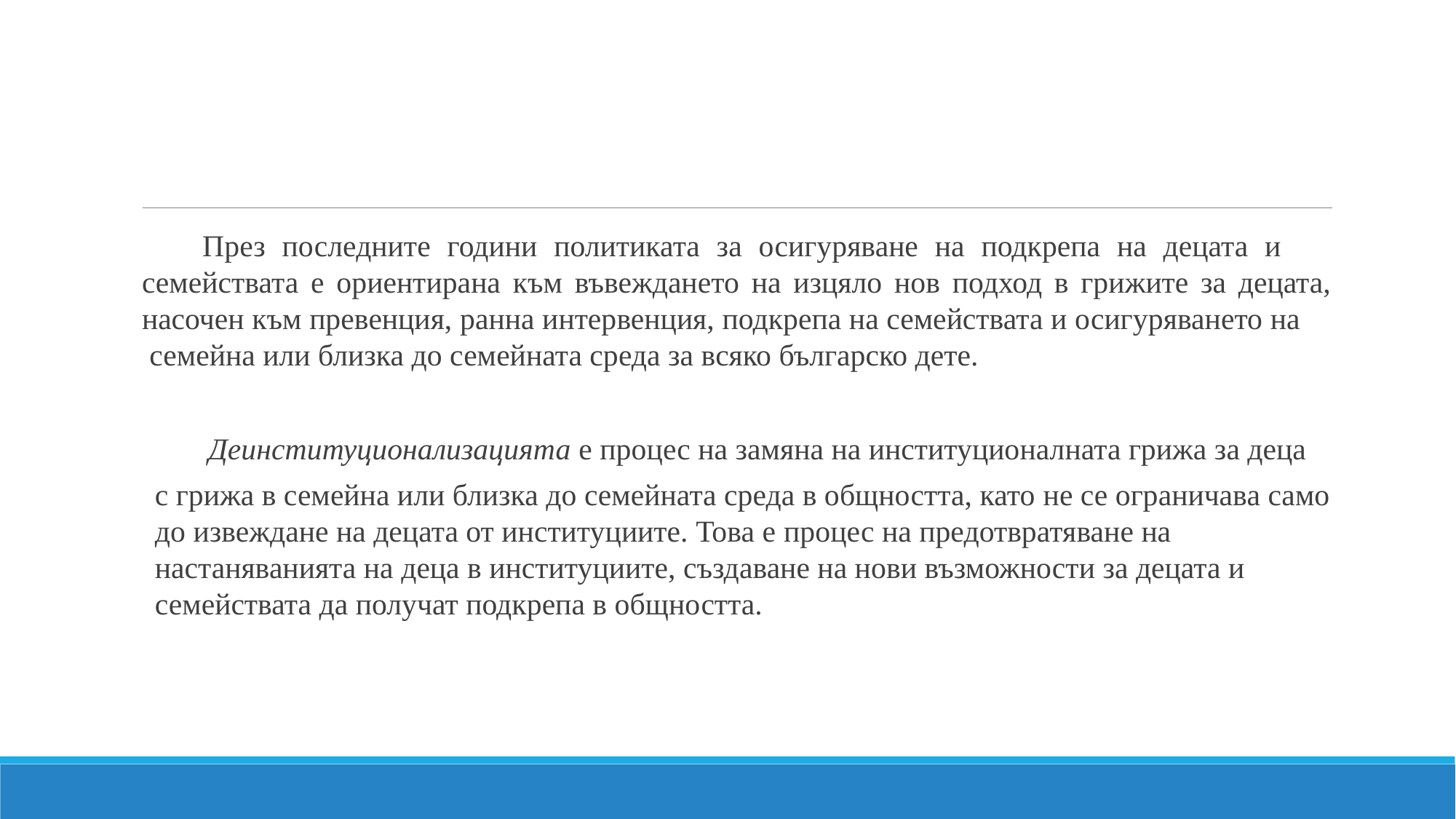

#
През последните години политиката за осигуряване на подкрепа на децата и    семействата е ориентирана към въвеждането на изцяло нов подход в грижите за децата, насочен към превенция, ранна интервенция, подкрепа на семействата и осигуряването на      семейна или близка до семейната среда за всяко българско дете.

       Деинституционализацията е процес на замяна на институционалната грижа за деца
с грижа в семейна или близка до семейната среда в общността, като не се ограничава само до извеждане на децата от институциите. Това е процес на предотвратяване на настаняванията на деца в институциите, създаване на нови възможности за децата и семействата да получат подкрепа в общността.